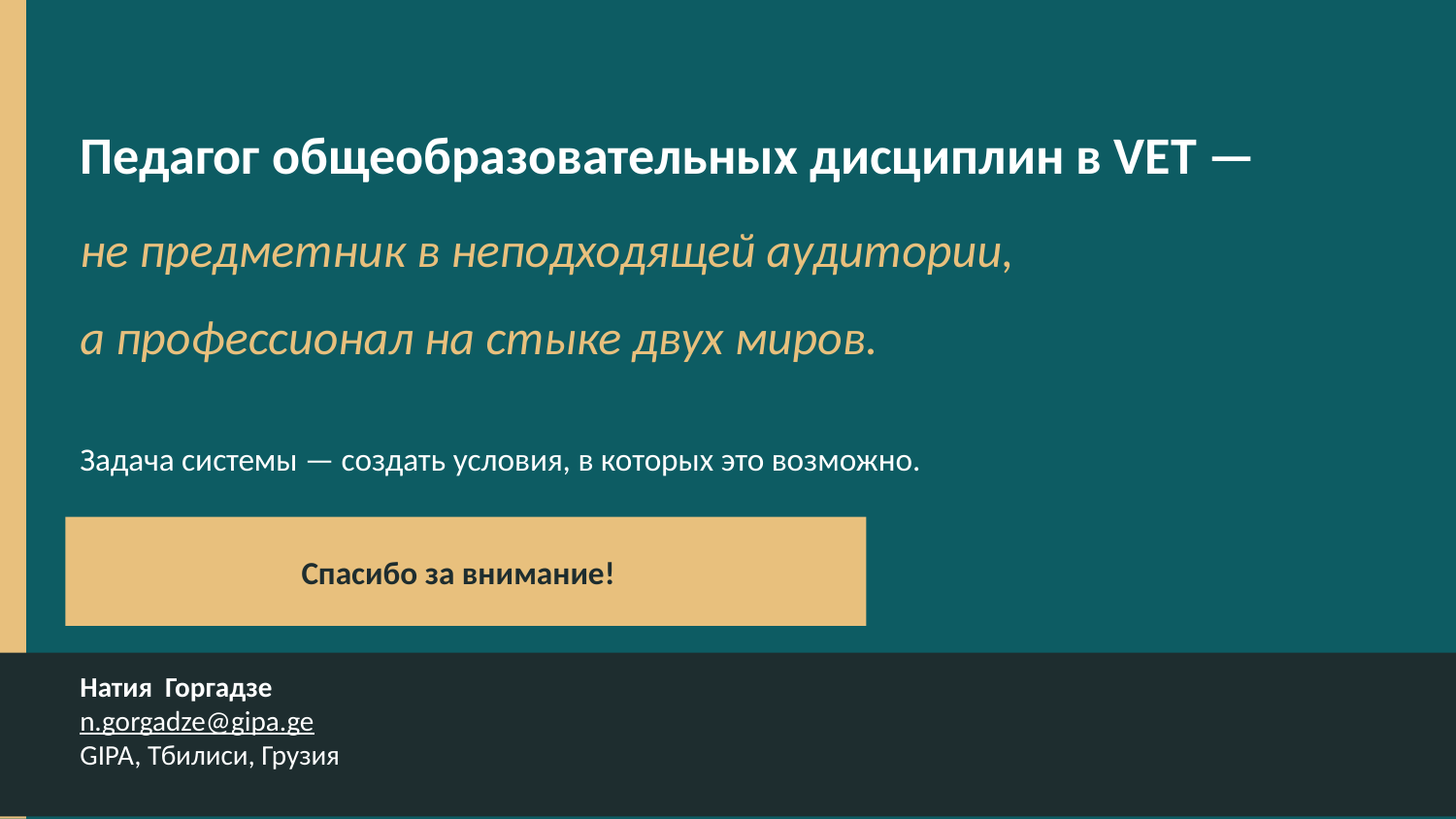

Педагог общеобразовательных дисциплин в VET —
не предметник в неподходящей аудитории,
а профессионал на стыке двух миров.
Задача системы — создать условия, в которых это возможно.

Спасибо за внимание!

Натия  Горгадзе
n.gorgadze@gipa.ge
GIPA, Тбилиси, Грузия